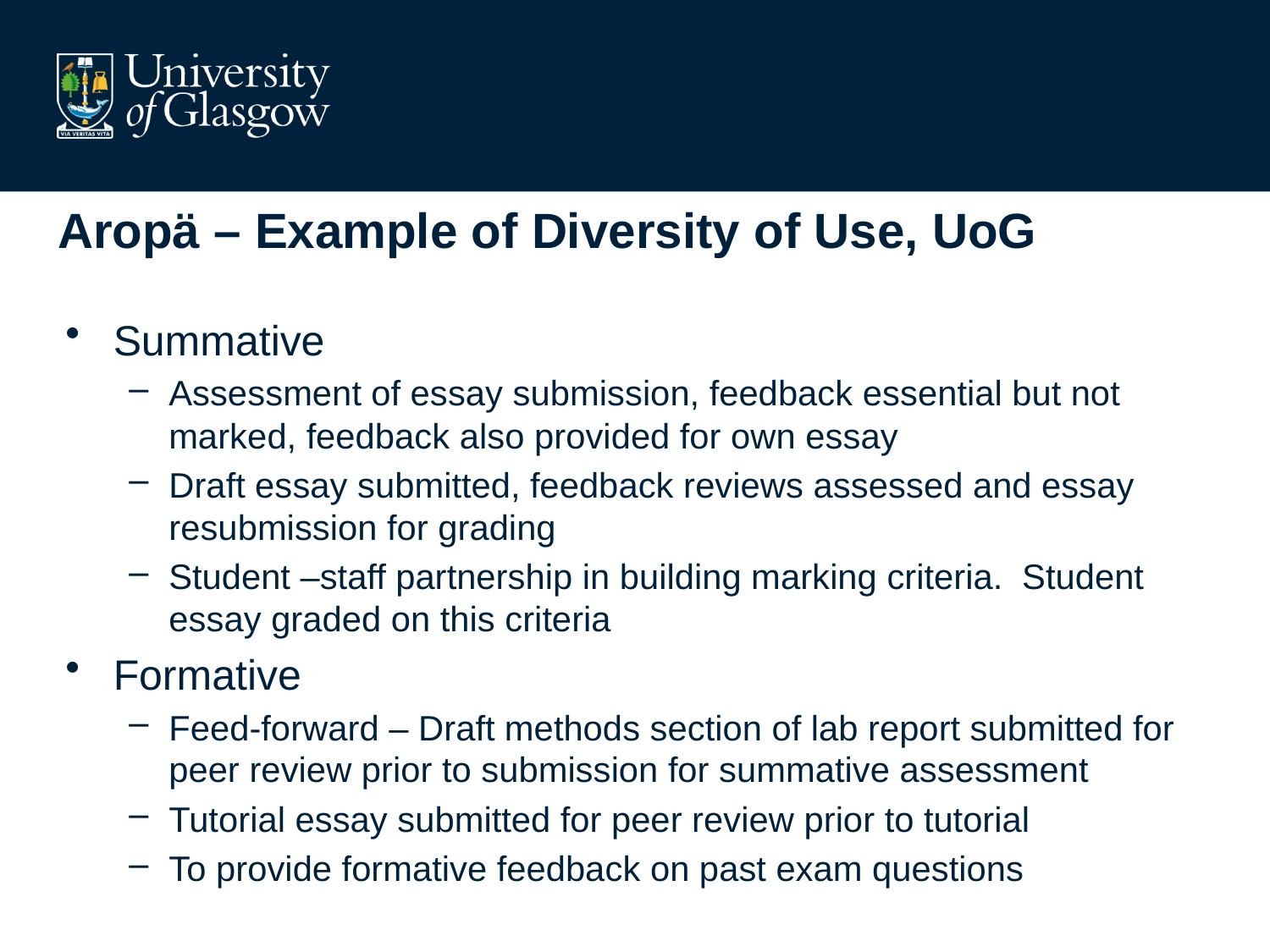

# Aropä – Example of Diversity of Use, UoG
Summative
Assessment of essay submission, feedback essential but not marked, feedback also provided for own essay
Draft essay submitted, feedback reviews assessed and essay resubmission for grading
Student –staff partnership in building marking criteria.  Student essay graded on this criteria
Formative
Feed-forward – Draft methods section of lab report submitted for peer review prior to submission for summative assessment
Tutorial essay submitted for peer review prior to tutorial
To provide formative feedback on past exam questions